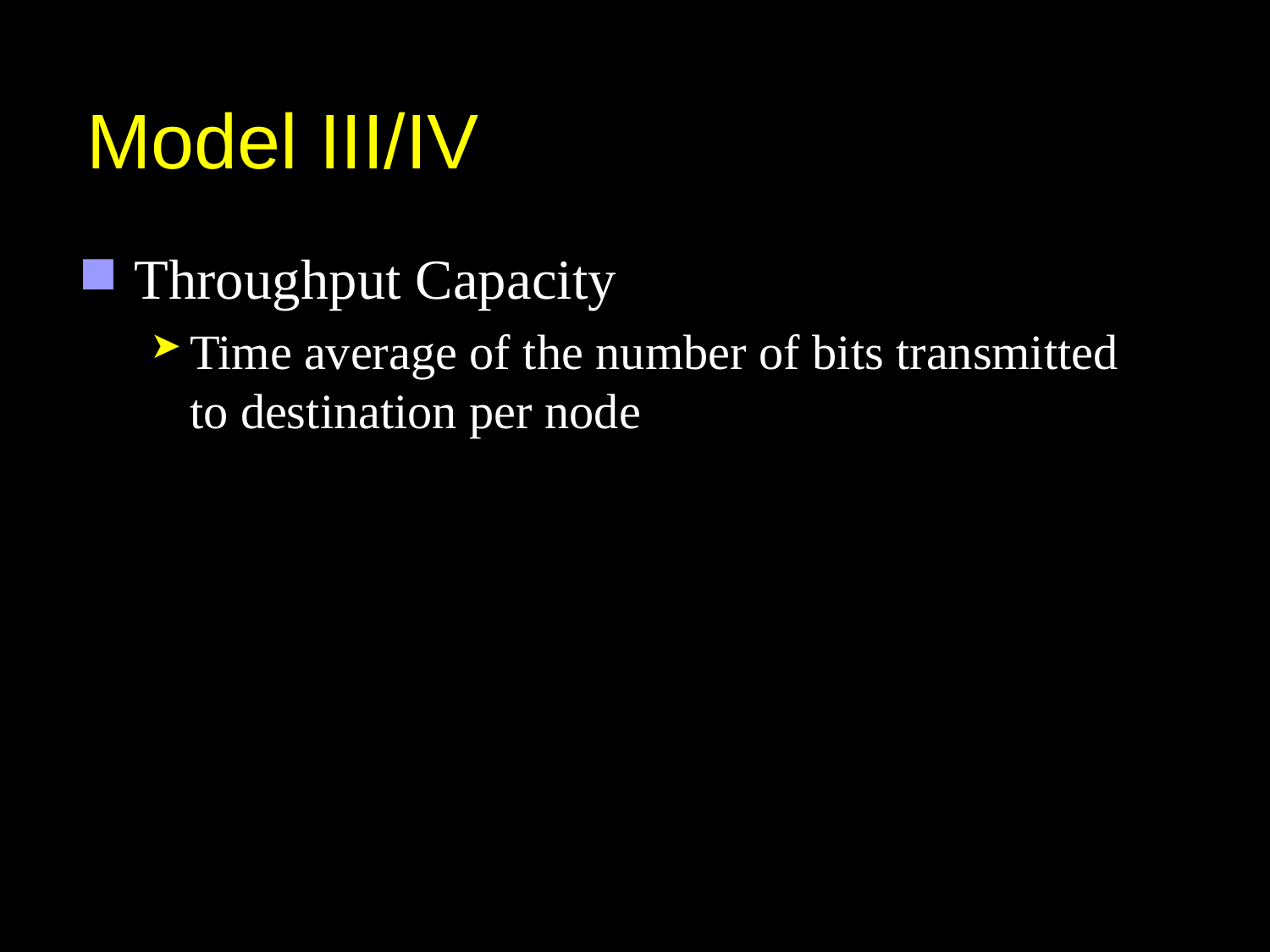

# Model III/IV
Throughput Capacity
Time average of the number of bits transmitted to destination per node